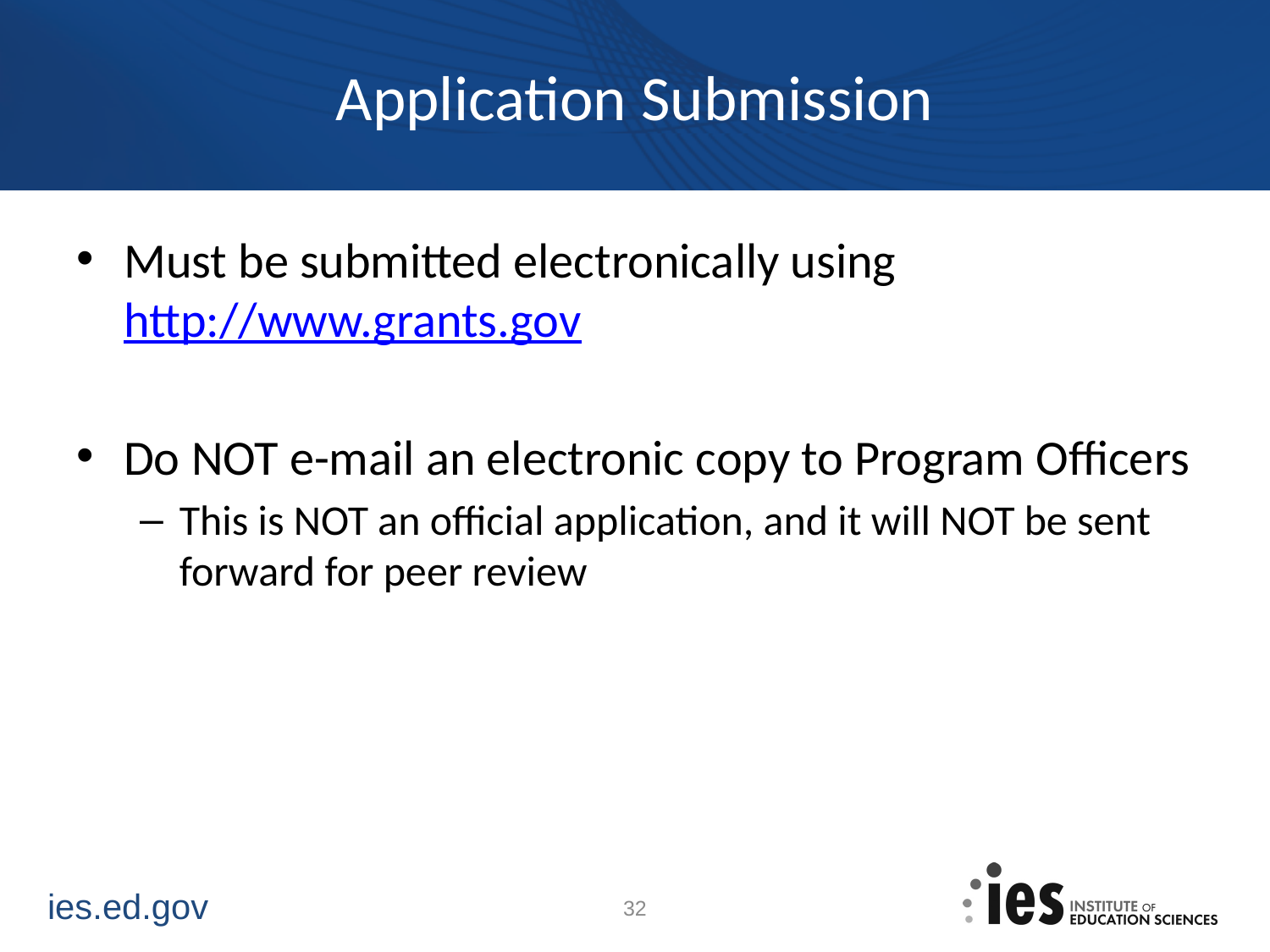

# Application Submission
Must be submitted electronically using http://www.grants.gov

Do NOT e-mail an electronic copy to Program Officers
This is NOT an official application, and it will NOT be sent forward for peer review
32